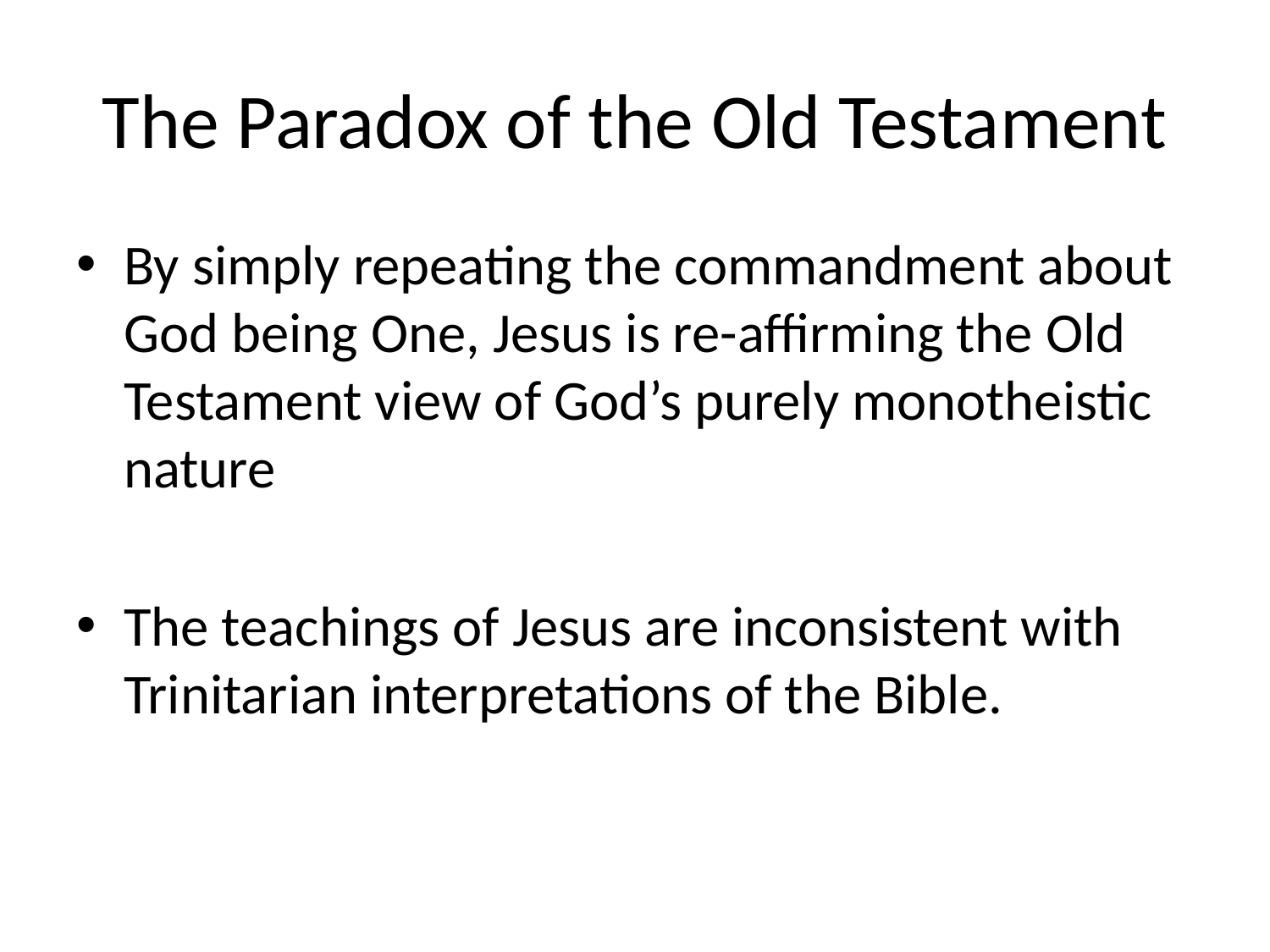

# The Paradox of the Old Testament
By simply repeating the commandment about God being One, Jesus is re-affirming the Old Testament view of God’s purely monotheistic nature

The teachings of Jesus are inconsistent with Trinitarian interpretations of the Bible.